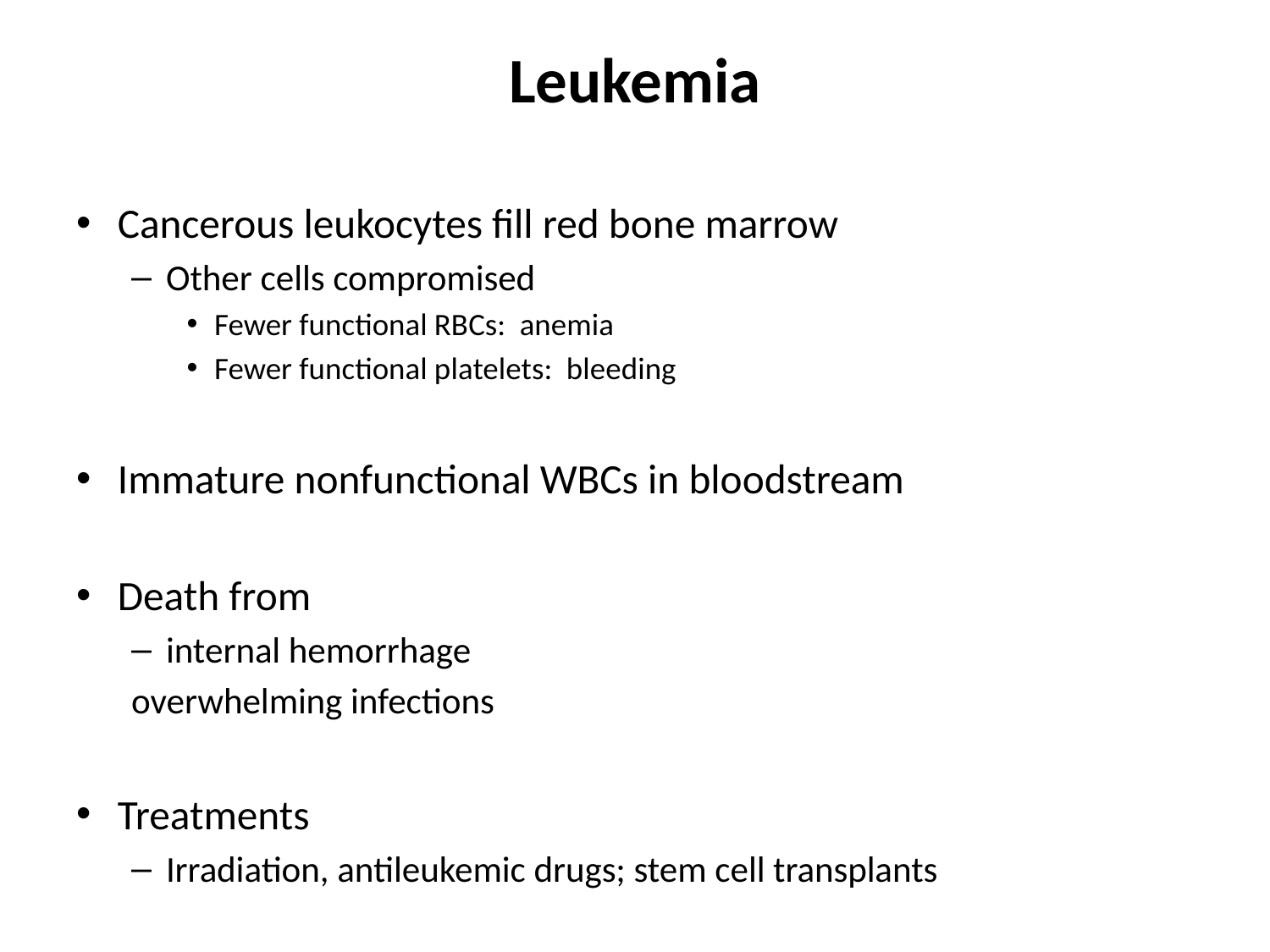

Leukemia
Cancerous leukocytes fill red bone marrow
Other cells compromised
Fewer functional RBCs:  anemia
Fewer functional platelets:  bleeding

Immature nonfunctional WBCs in bloodstream

Death from
internal hemorrhage
overwhelming infections

Treatments
Irradiation, antileukemic drugs; stem cell transplants